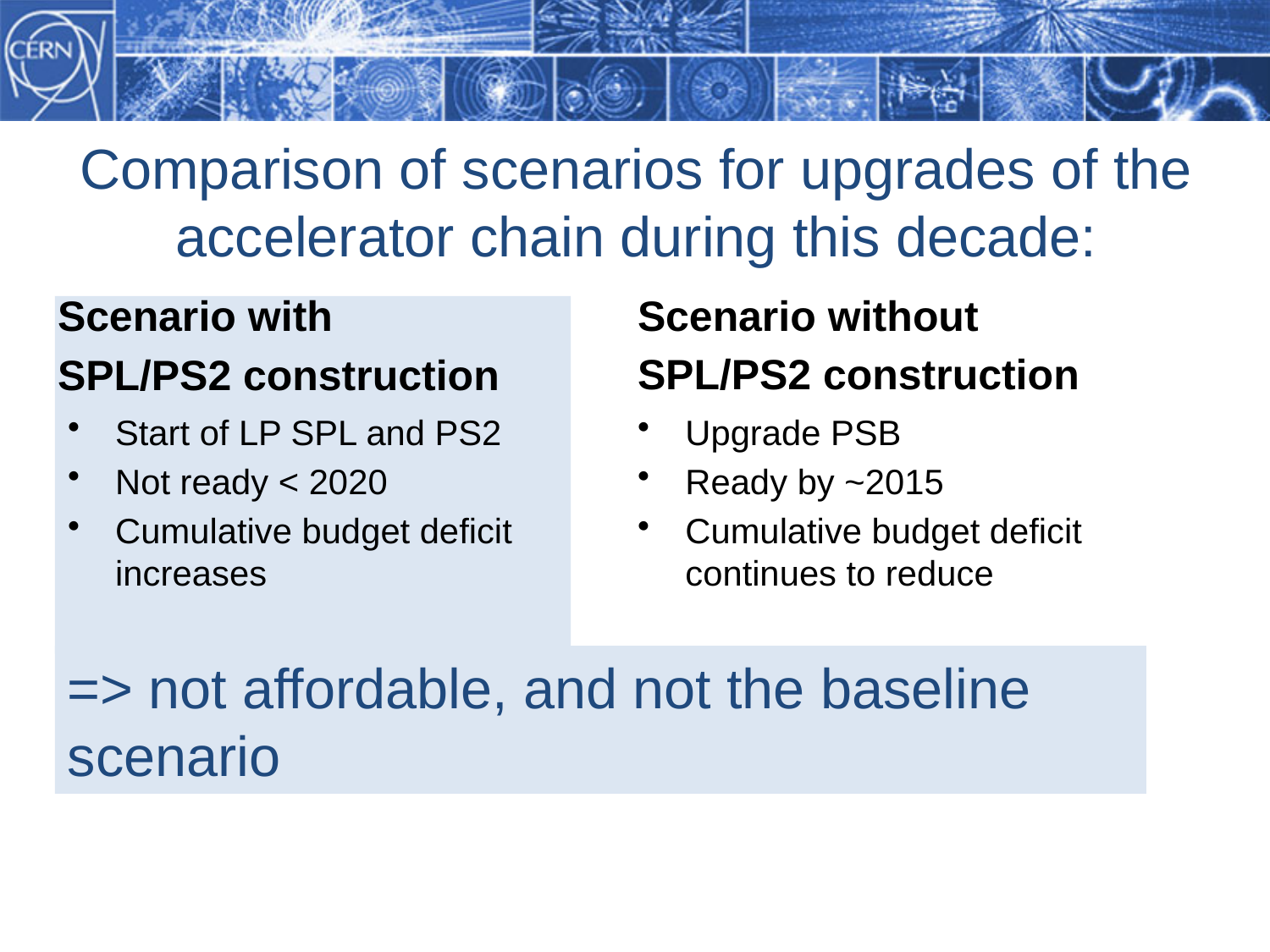

# Comparison of scenarios for upgrades of the accelerator chain during this decade:

Scenario with
SPL/PS2 construction
Scenario without
SPL/PS2 construction
Start of LP SPL and PS2
Not ready < 2020
Cumulative budget deficit increases

Upgrade PSB
Ready by ~2015
Cumulative budget deficit continues to reduce

=> not affordable, and not the baseline scenario